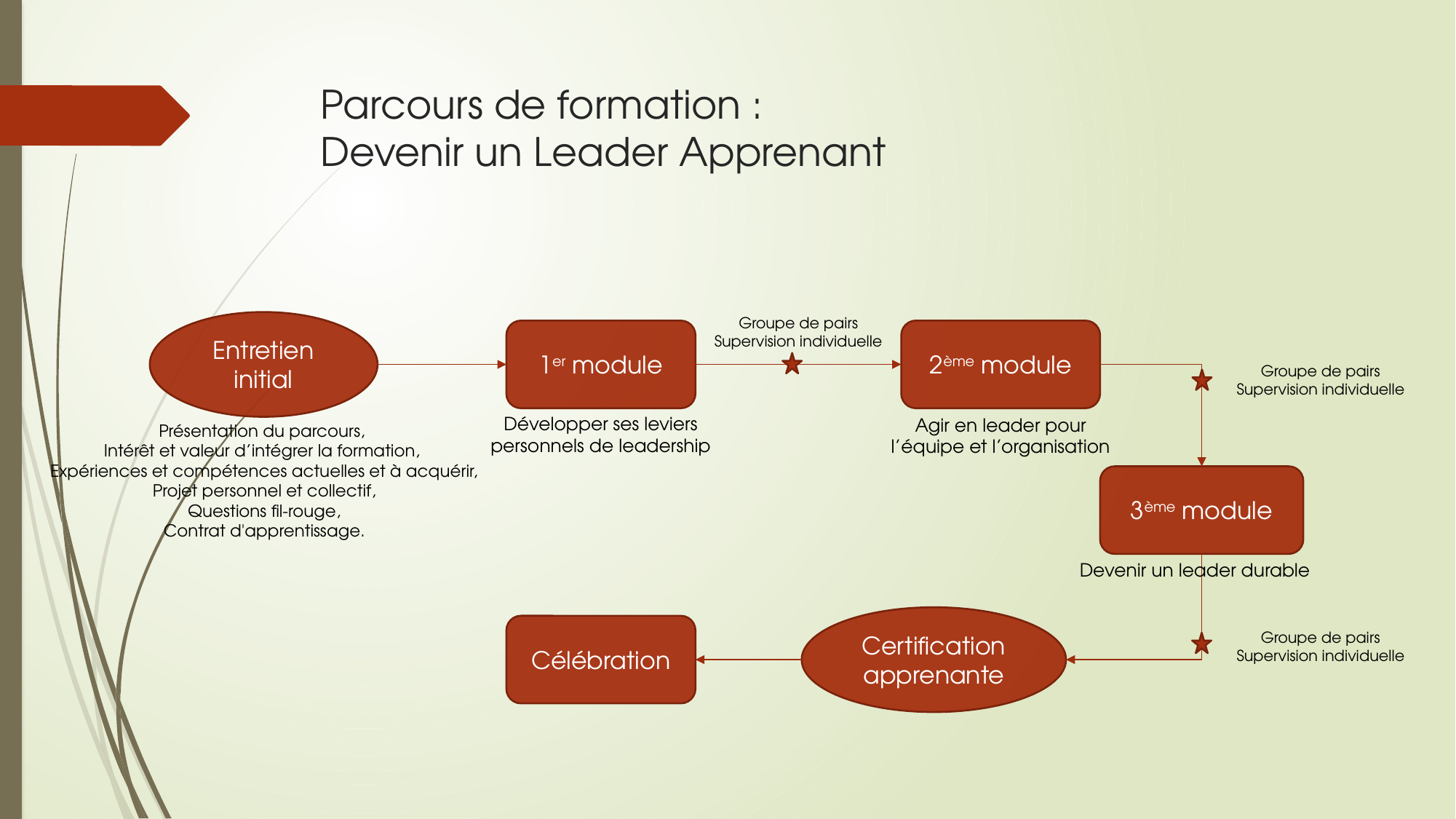

# Parcours de formation : Devenir un Leader Apprenant
Groupe de pairs
Supervision individuelle

Entretien initial
1er module
2ème module

Groupe de pairs
Supervision individuelle

Développer ses leviers personnels de leadership
Agir en leader pour l’équipe et l’organisation
Présentation du parcours,
Intérêt et valeur d’intégrer la formation,
Expériences et compétences actuelles et à acquérir,
Projet personnel et collectif,
Questions fil-rouge,
Contrat d'apprentissage.

3ème module
Devenir un leader durable
Certification apprenante
Célébration
Groupe de pairs
Supervision individuelle